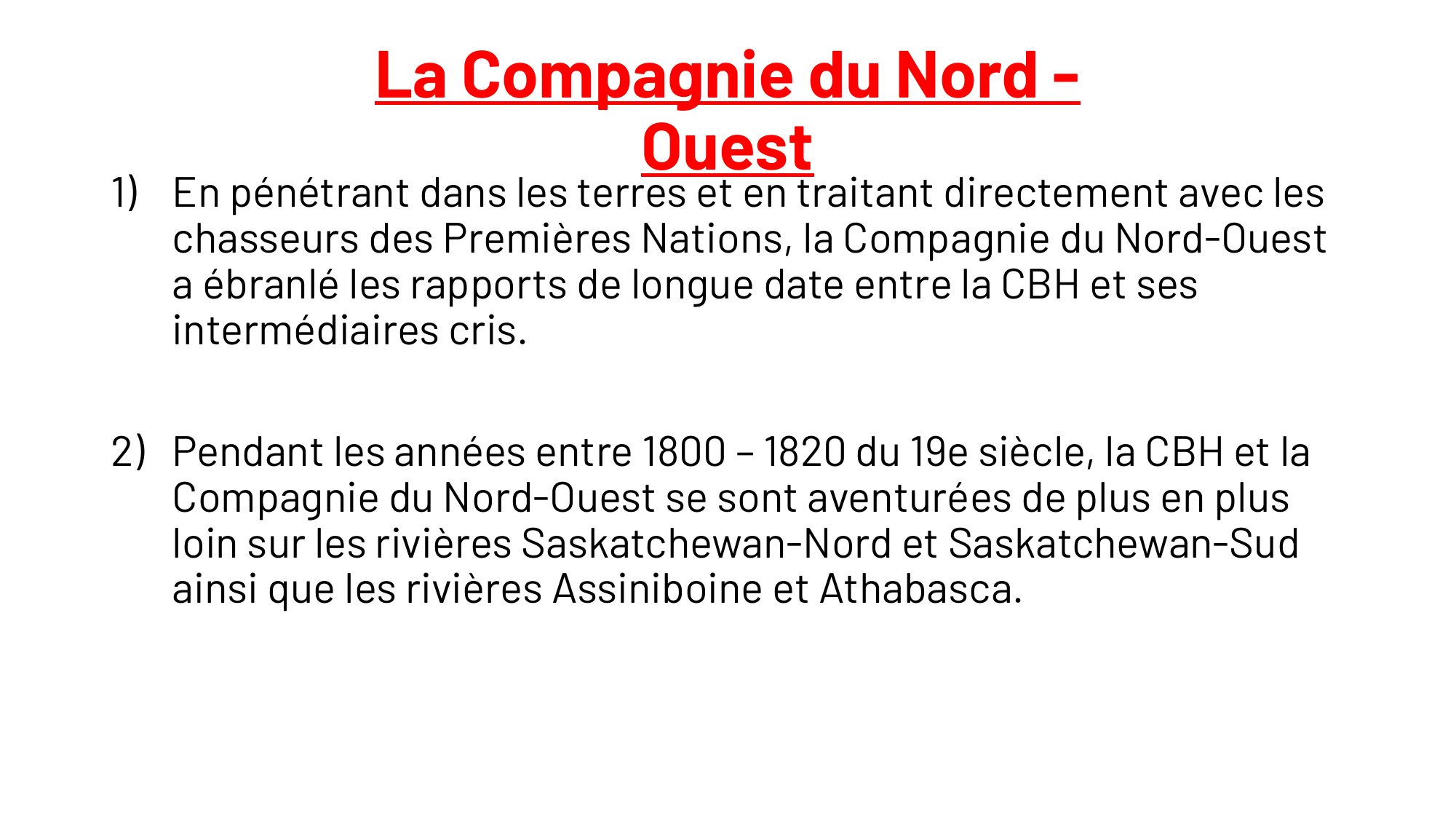

# La Compagnie du Nord - Ouest
En pénétrant dans les terres et en traitant directement avec les chasseurs des Premières Nations, la Compagnie du Nord-Ouest a ébranlé les rapports de longue date entre la CBH et ses intermédiaires cris.

Pendant les années entre 1800 – 1820 du 19e siècle, la CBH et la Compagnie du Nord-Ouest se sont aventurées de plus en plus loin sur les rivières Saskatchewan-Nord et Saskatchewan-Sud ainsi que les rivières Assiniboine et Athabasca.